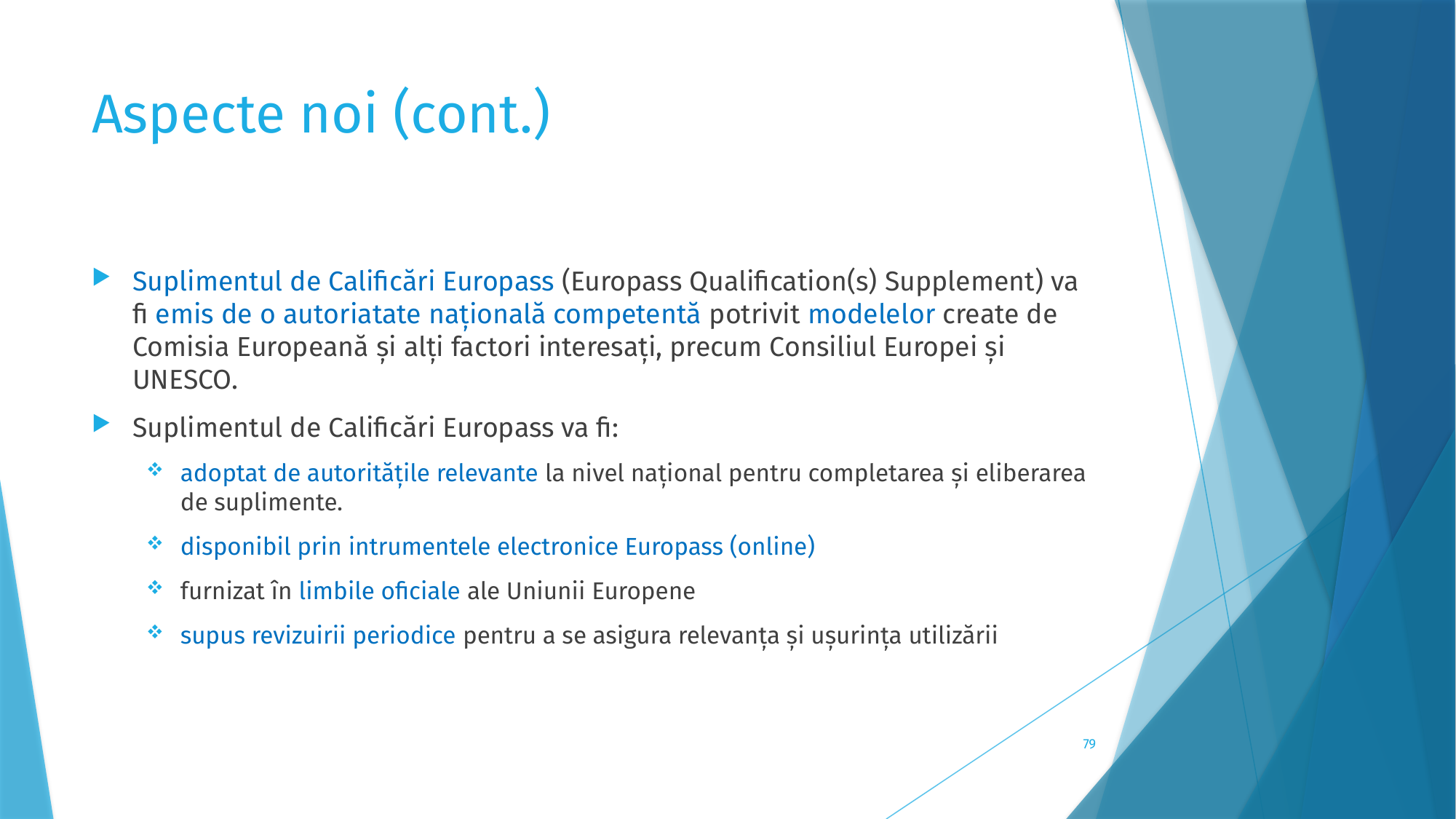

# Aspecte noi (cont.)
Suplimentul de Calificări Europass (Europass Qualification(s) Supplement) va fi emis de o autoriatate națională competentă potrivit modelelor create de Comisia Europeană și alți factori interesați, precum Consiliul Europei și UNESCO.
Suplimentul de Calificări Europass va fi:
adoptat de autoritățile relevante la nivel național pentru completarea și eliberarea de suplimente.
disponibil prin intrumentele electronice Europass (online)
furnizat în limbile oficiale ale Uniunii Europene
supus revizuirii periodice pentru a se asigura relevanța și ușurința utilizării

79